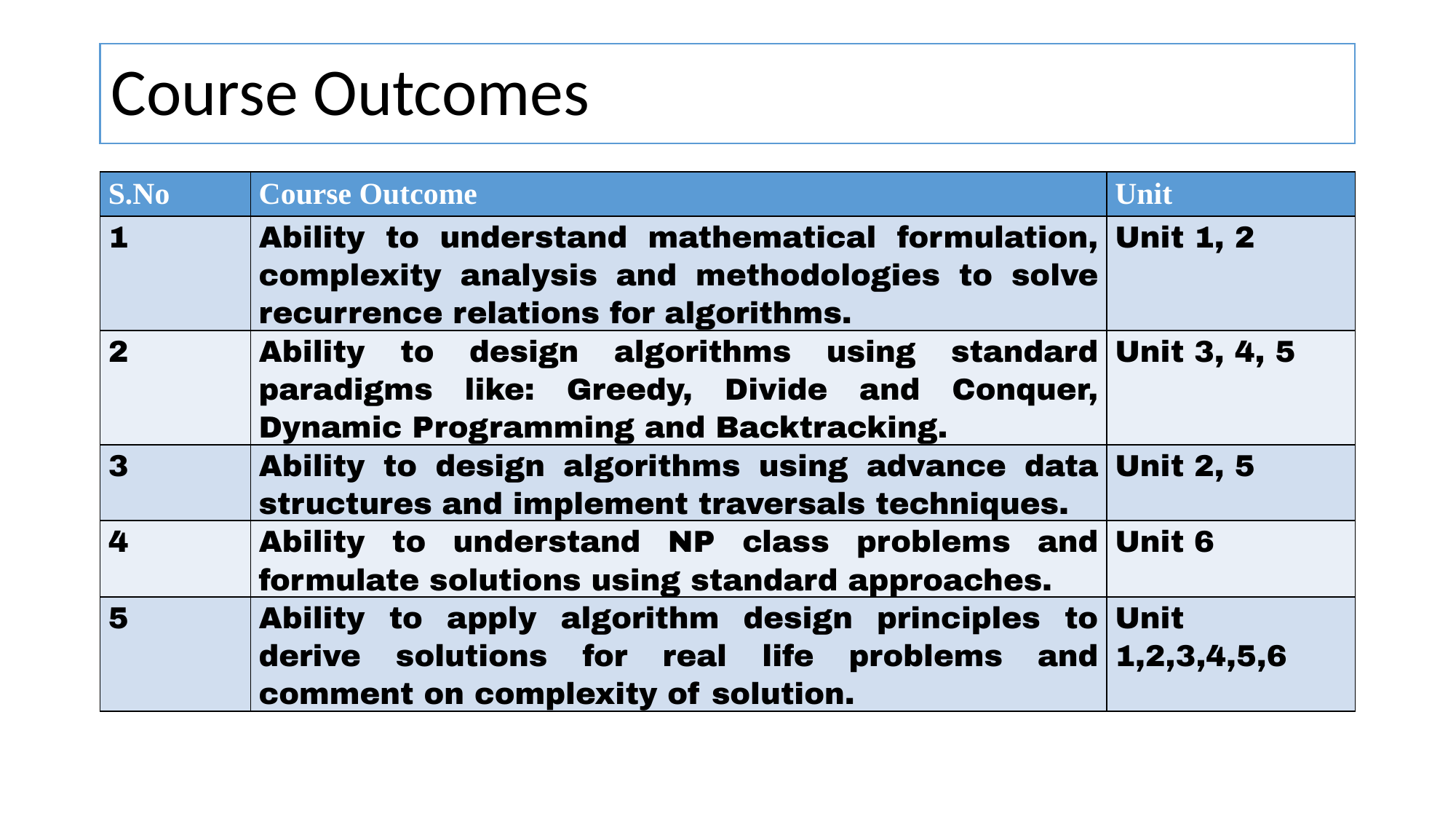

# Course Outcomes
| S.No | Course Outcome | Unit |
| --- | --- | --- |
| 1 | Ability to understand mathematical formulation, complexity analysis and methodologies to solve recurrence relations for algorithms. | Unit 1, 2 |
| 2 | Ability to design algorithms using standard paradigms like: Greedy, Divide and Conquer, Dynamic Programming and Backtracking. | Unit 3, 4, 5 |
| 3 | Ability to design algorithms using advance data structures and implement traversals techniques. | Unit 2, 5 |
| 4 | Ability to understand NP class problems and formulate solutions using standard approaches. | Unit 6 |
| 5 | Ability to apply algorithm design principles to derive solutions for real life problems and comment on complexity of solution. | Unit 1,2,3,4,5,6 |